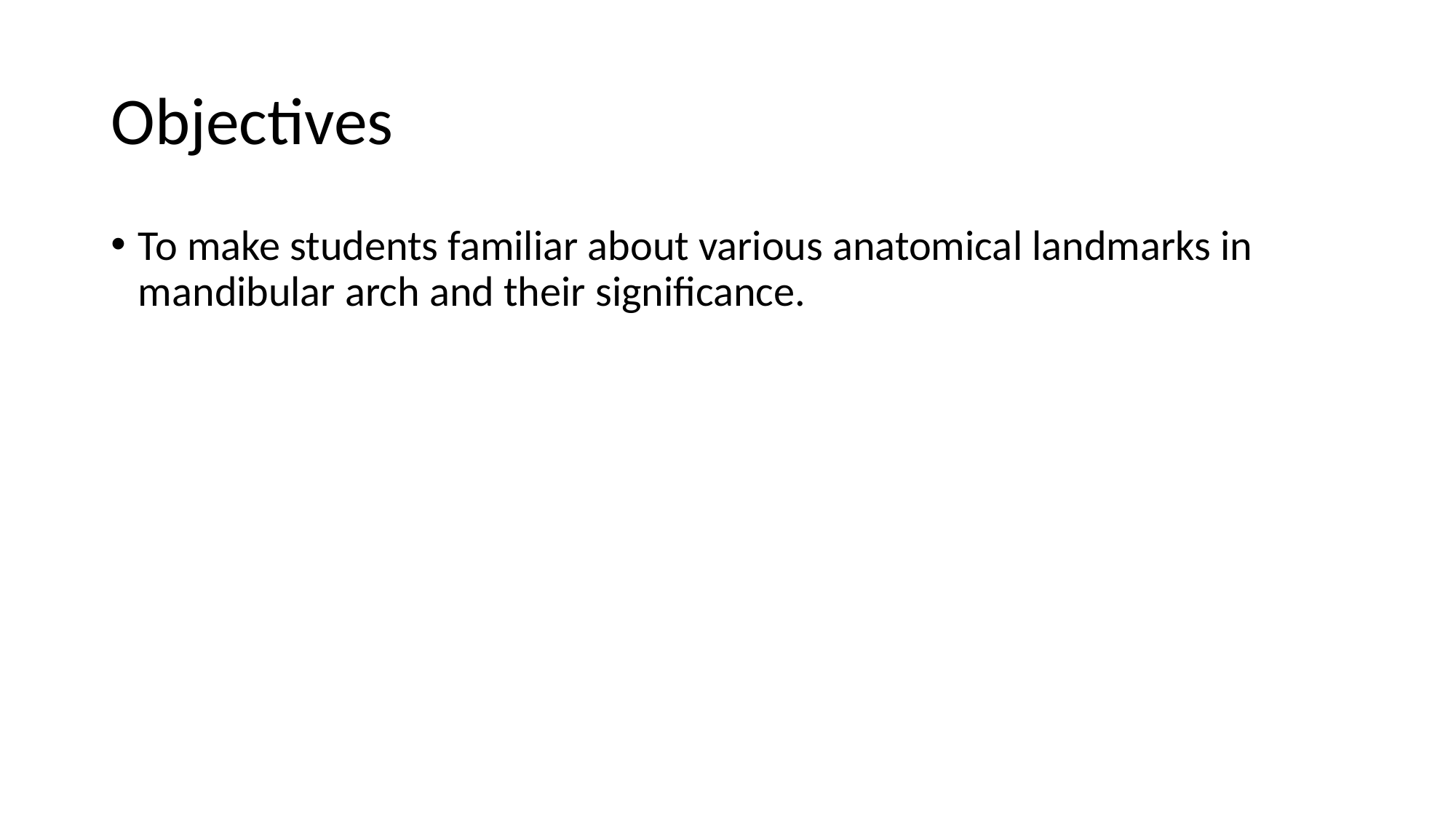

# Objectives
To make students familiar about various anatomical landmarks in mandibular arch and their significance.